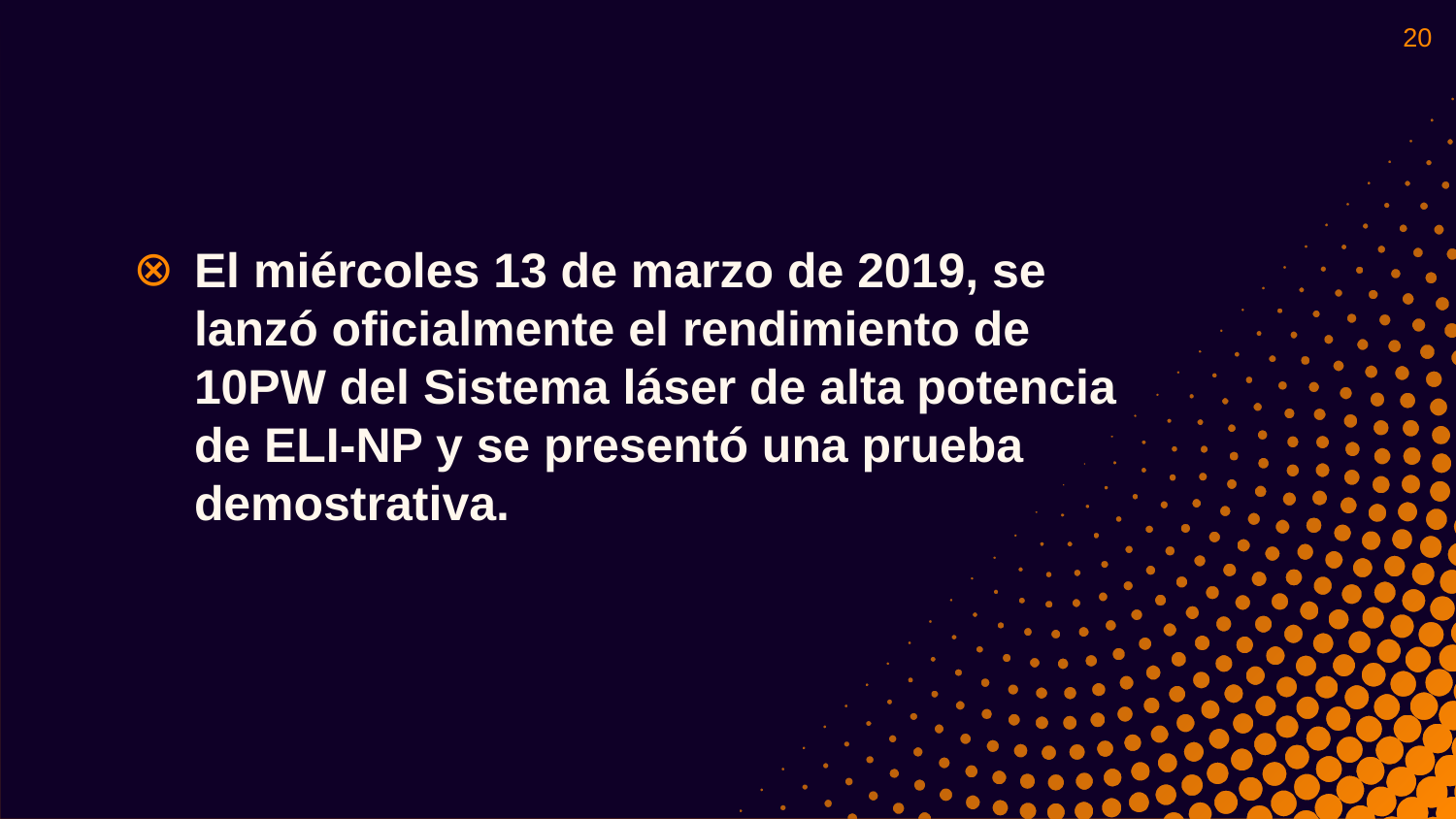

20
El miércoles 13 de marzo de 2019, se lanzó oficialmente el rendimiento de 10PW del Sistema láser de alta potencia de ELI-NP y se presentó una prueba demostrativa.